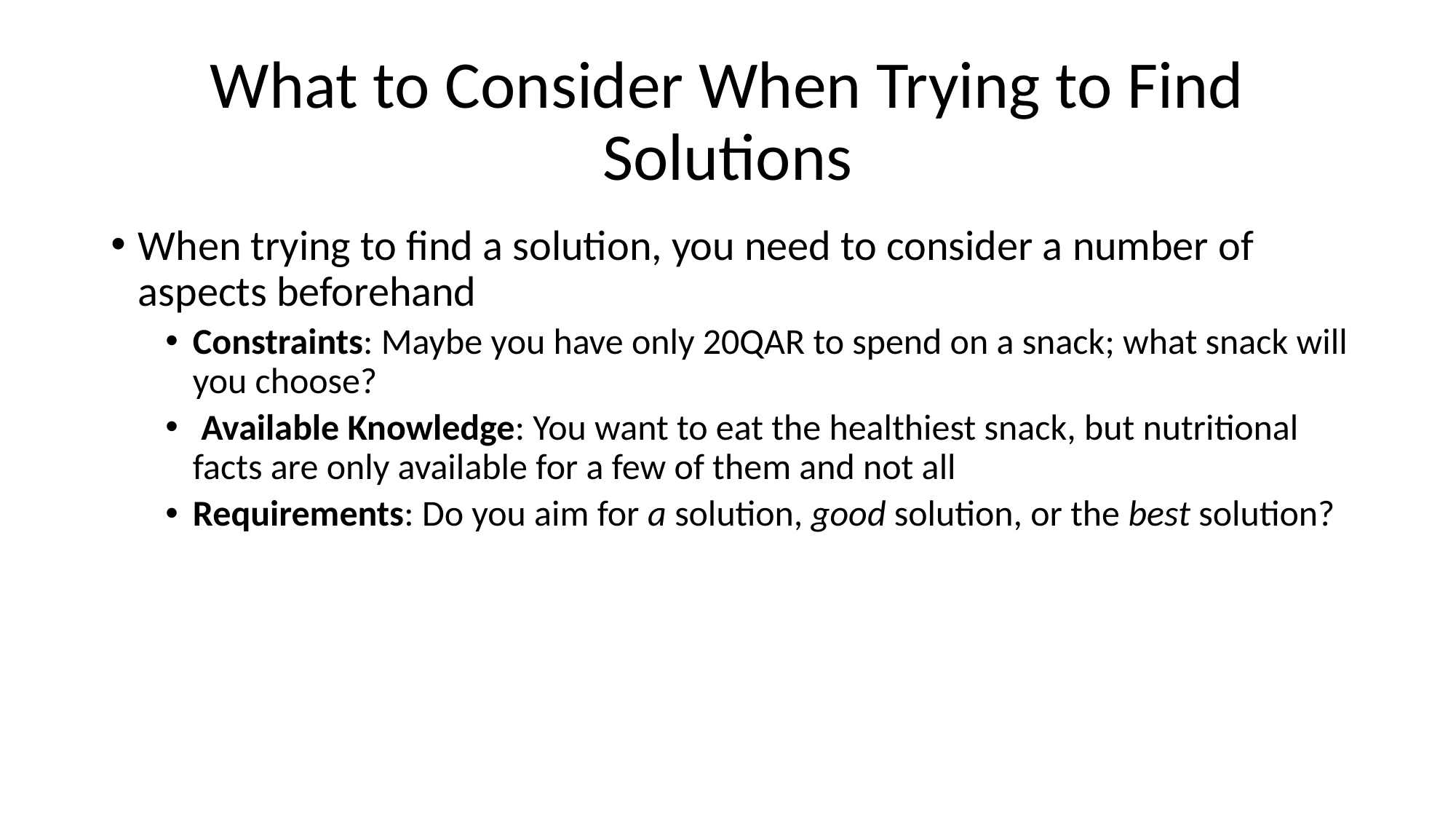

# What to Consider When Trying to Find Solutions
When trying to find a solution, you need to consider a number of aspects beforehand
Constraints: Maybe you have only 20QAR to spend on a snack; what snack will you choose?
 Available Knowledge: You want to eat the healthiest snack, but nutritional facts are only available for a few of them and not all
Requirements: Do you aim for a solution, good solution, or the best solution?